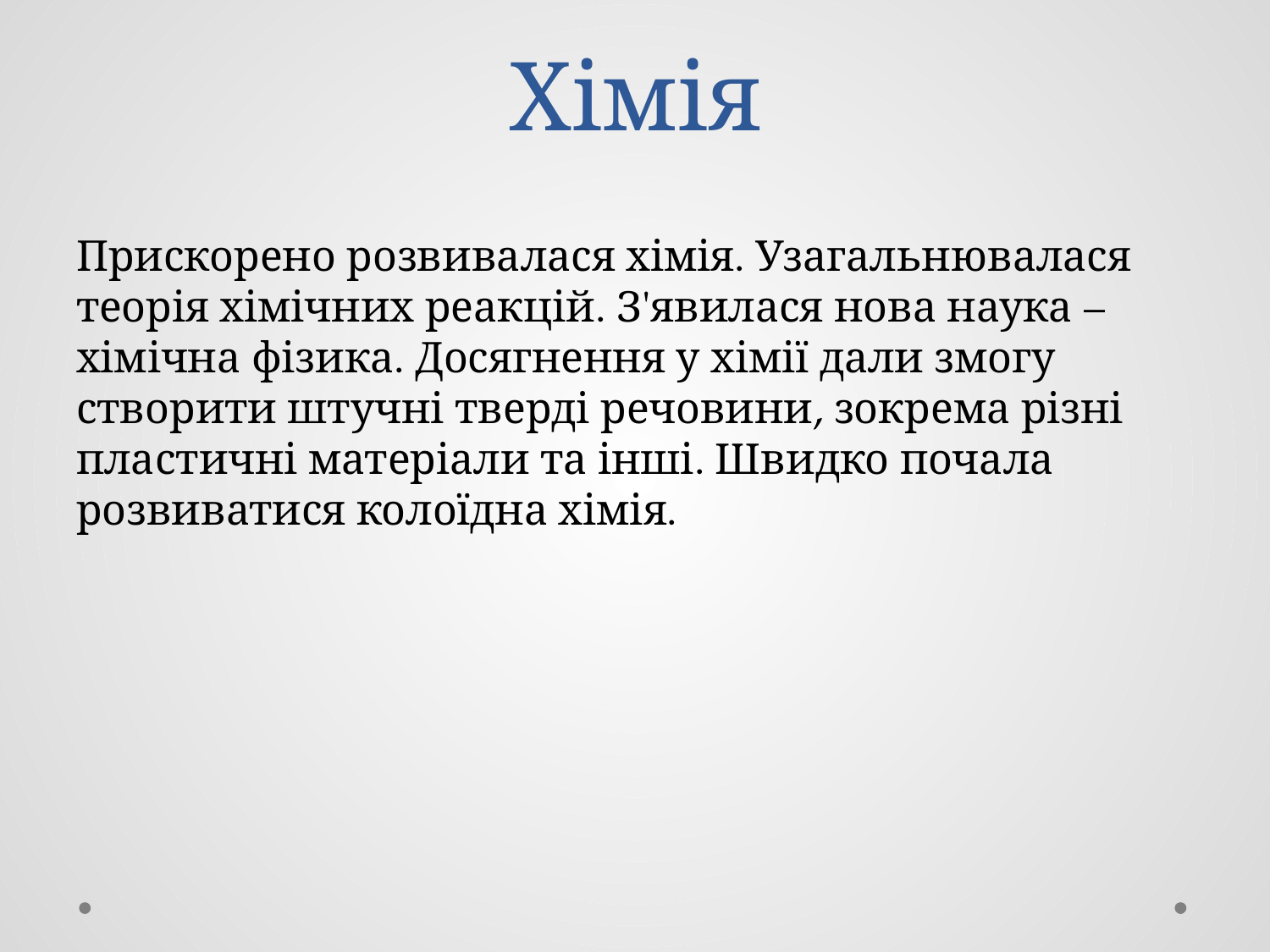

# Хімія
Прискорено розвивалася хімія. Узагальнювалася теорія хімічних реакцій. З'явилася нова наука – хімічна фізика. Досягнення у хімії дали змогу створити штучні тверді речовини, зокрема різні пластичні матеріали та інші. Швидко почала розвиватися колоїдна хімія.